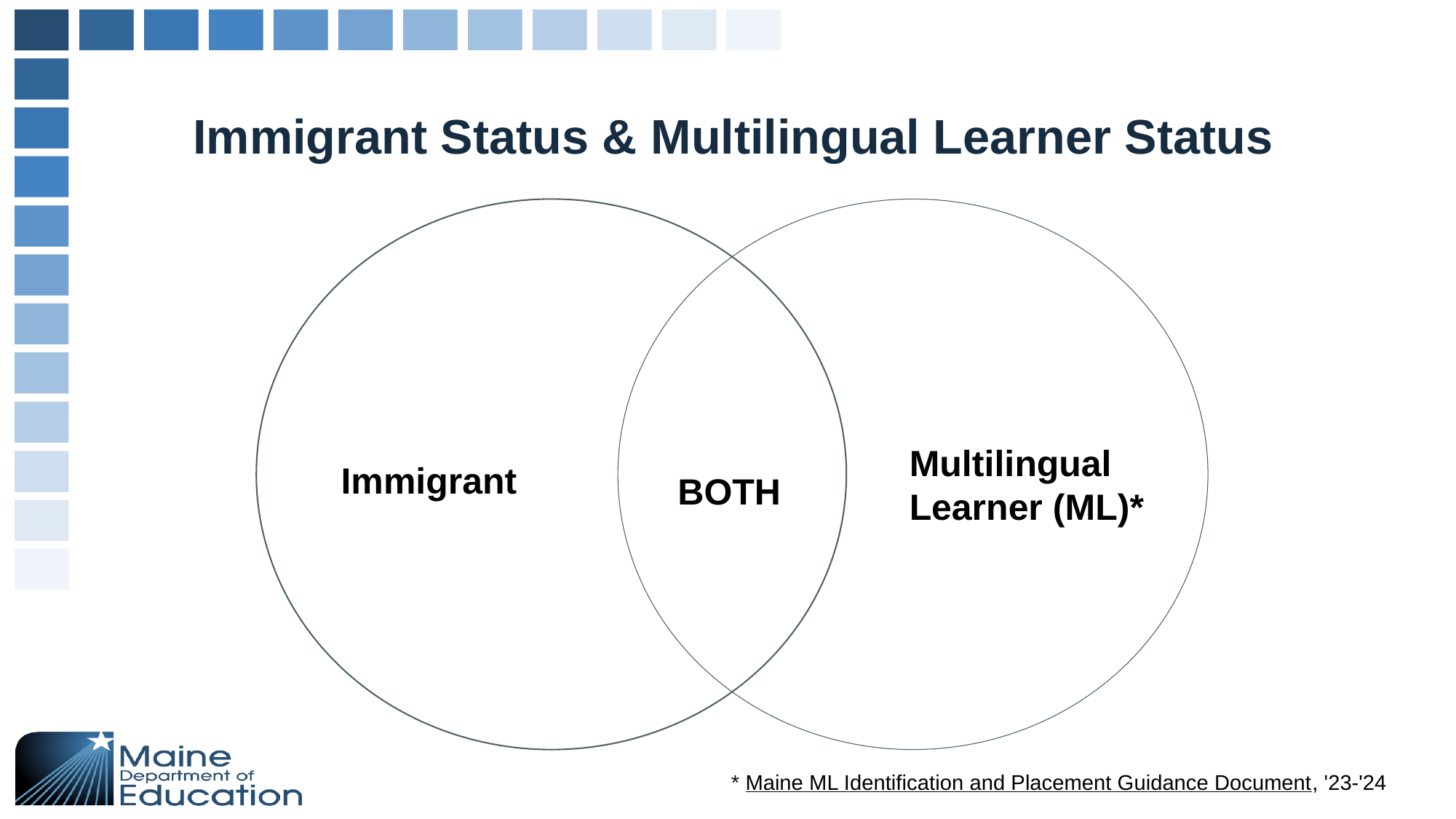

# Immigrant Status & Multilingual Learner Status

BOTH
Multilingual Learner (ML)*
Immigrant
* Maine ML Identification and Placement Guidance Document, '23-'24